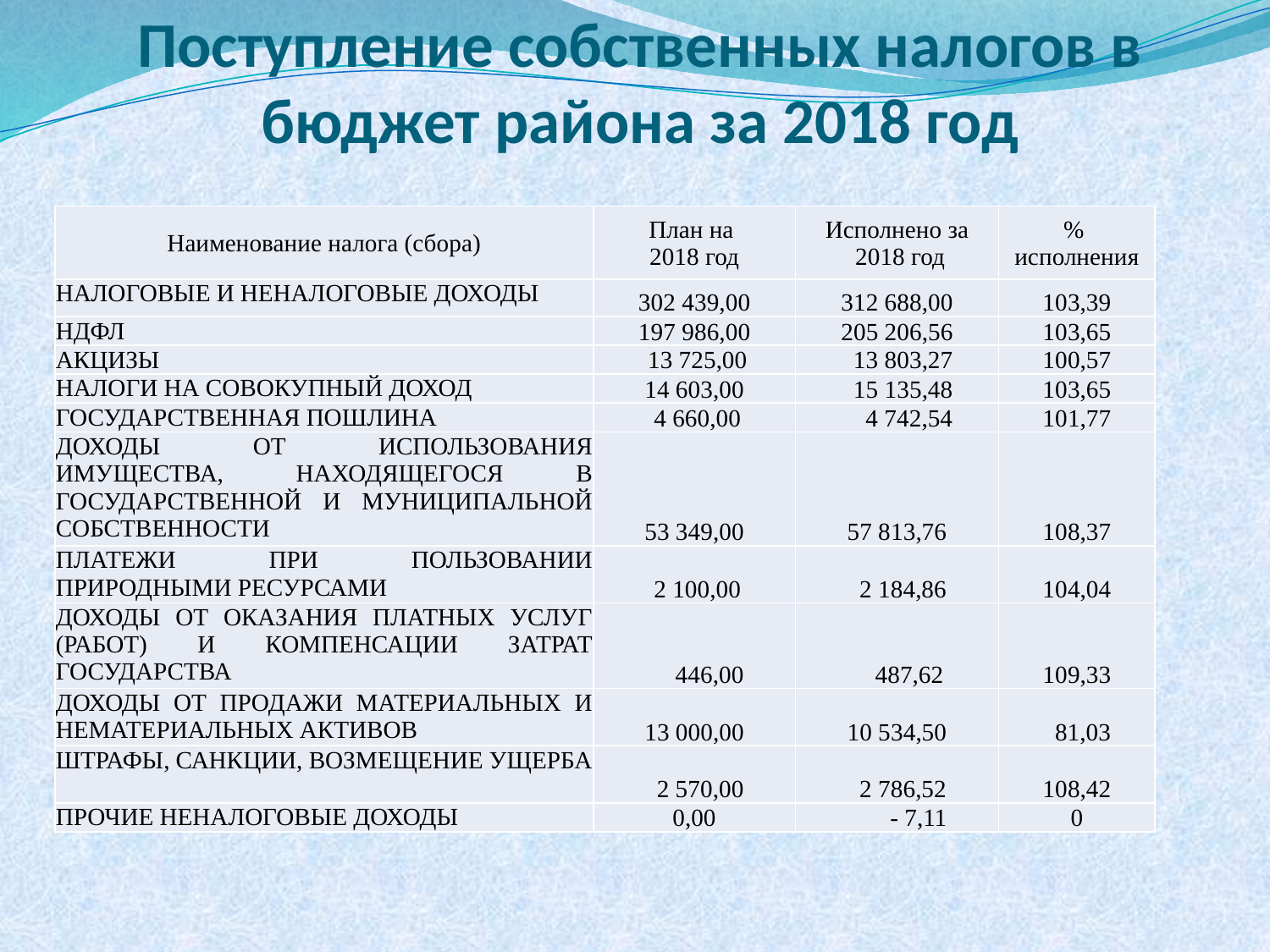

# Поступление собственных налогов в бюджет района за 2018 год
| Наименование налога (сбора) | План на 2018 год | Исполнено за 2018 год | % исполнения |
| --- | --- | --- | --- |
| НАЛОГОВЫЕ И НЕНАЛОГОВЫЕ ДОХОДЫ | 302 439,00 | 312 688,00 | 103,39 |
| НДФЛ | 197 986,00 | 205 206,56 | 103,65 |
| АКЦИЗЫ | 13 725,00 | 13 803,27 | 100,57 |
| НАЛОГИ НА СОВОКУПНЫЙ ДОХОД | 14 603,00 | 15 135,48 | 103,65 |
| ГОСУДАРСТВЕННАЯ ПОШЛИНА | 4 660,00 | 4 742,54 | 101,77 |
| ДОХОДЫ ОТ ИСПОЛЬЗОВАНИЯ ИМУЩЕСТВА, НАХОДЯЩЕГОСЯ В ГОСУДАРСТВЕННОЙ И МУНИЦИПАЛЬНОЙ СОБСТВЕННОСТИ | 53 349,00 | 57 813,76 | 108,37 |
| ПЛАТЕЖИ ПРИ ПОЛЬЗОВАНИИ ПРИРОДНЫМИ РЕСУРСАМИ | 2 100,00 | 2 184,86 | 104,04 |
| ДОХОДЫ ОТ ОКАЗАНИЯ ПЛАТНЫХ УСЛУГ (РАБОТ) И КОМПЕНСАЦИИ ЗАТРАТ ГОСУДАРСТВА | 446,00 | 487,62 | 109,33 |
| ДОХОДЫ ОТ ПРОДАЖИ МАТЕРИАЛЬНЫХ И НЕМАТЕРИАЛЬНЫХ АКТИВОВ | 13 000,00 | 10 534,50 | 81,03 |
| ШТРАФЫ, САНКЦИИ, ВОЗМЕЩЕНИЕ УЩЕРБА | 2 570,00 | 2 786,52 | 108,42 |
| ПРОЧИЕ НЕНАЛОГОВЫЕ ДОХОДЫ | 0,00 | - 7,11 | 0 |